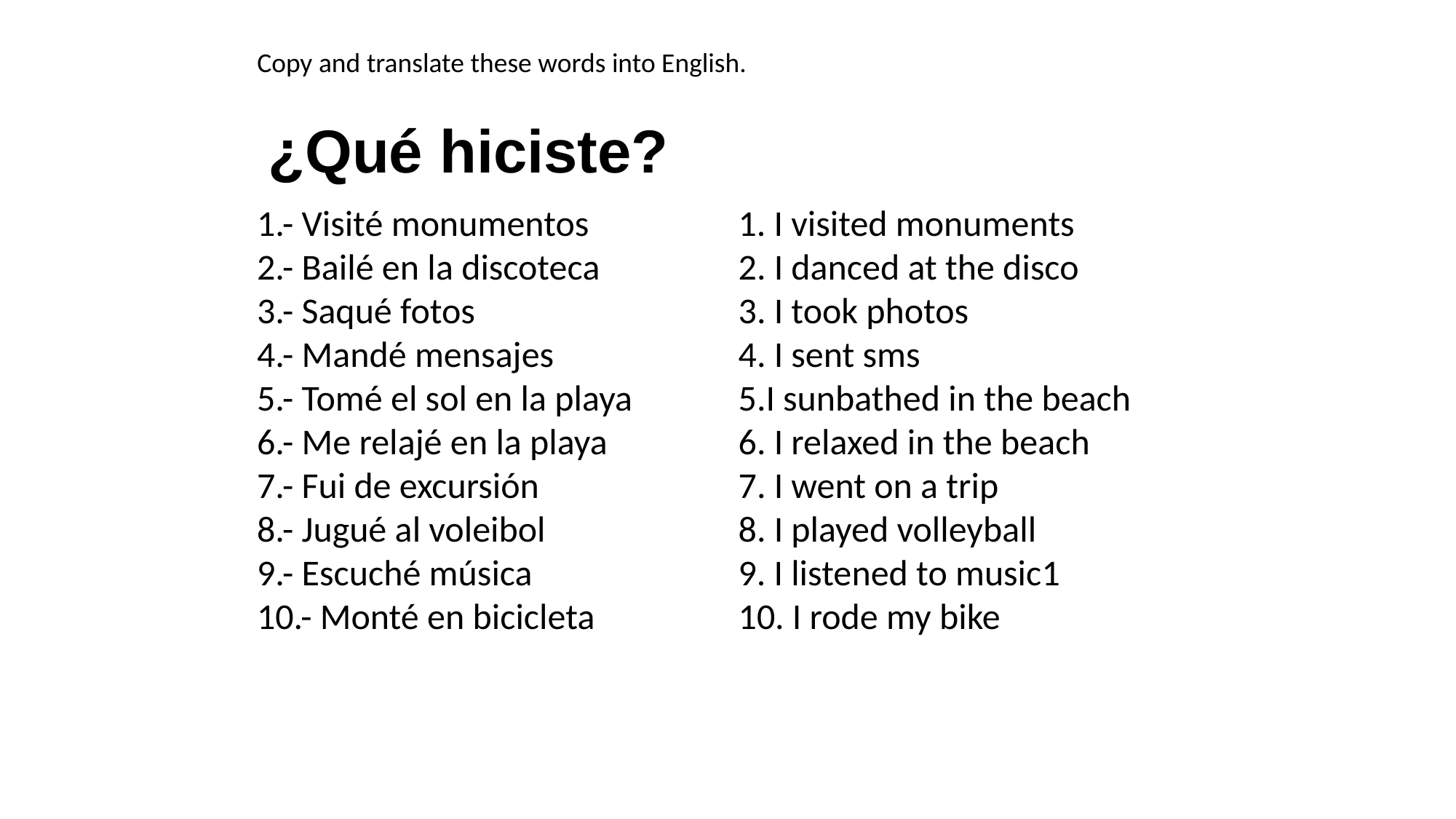

Copy and translate these words into English.
¿Qué hiciste?
1.- Visité monumentos
2.- Bailé en la discoteca
3.- Saqué fotos
4.- Mandé mensajes
5.- Tomé el sol en la playa
6.- Me relajé en la playa
7.- Fui de excursión
8.- Jugué al voleibol
9.- Escuché música
10.- Monté en bicicleta
1. I visited monuments
2. I danced at the disco
3. I took photos
4. I sent sms
5.I sunbathed in the beach
6. I relaxed in the beach
7. I went on a trip
8. I played volleyball
9. I listened to music1
10. I rode my bike